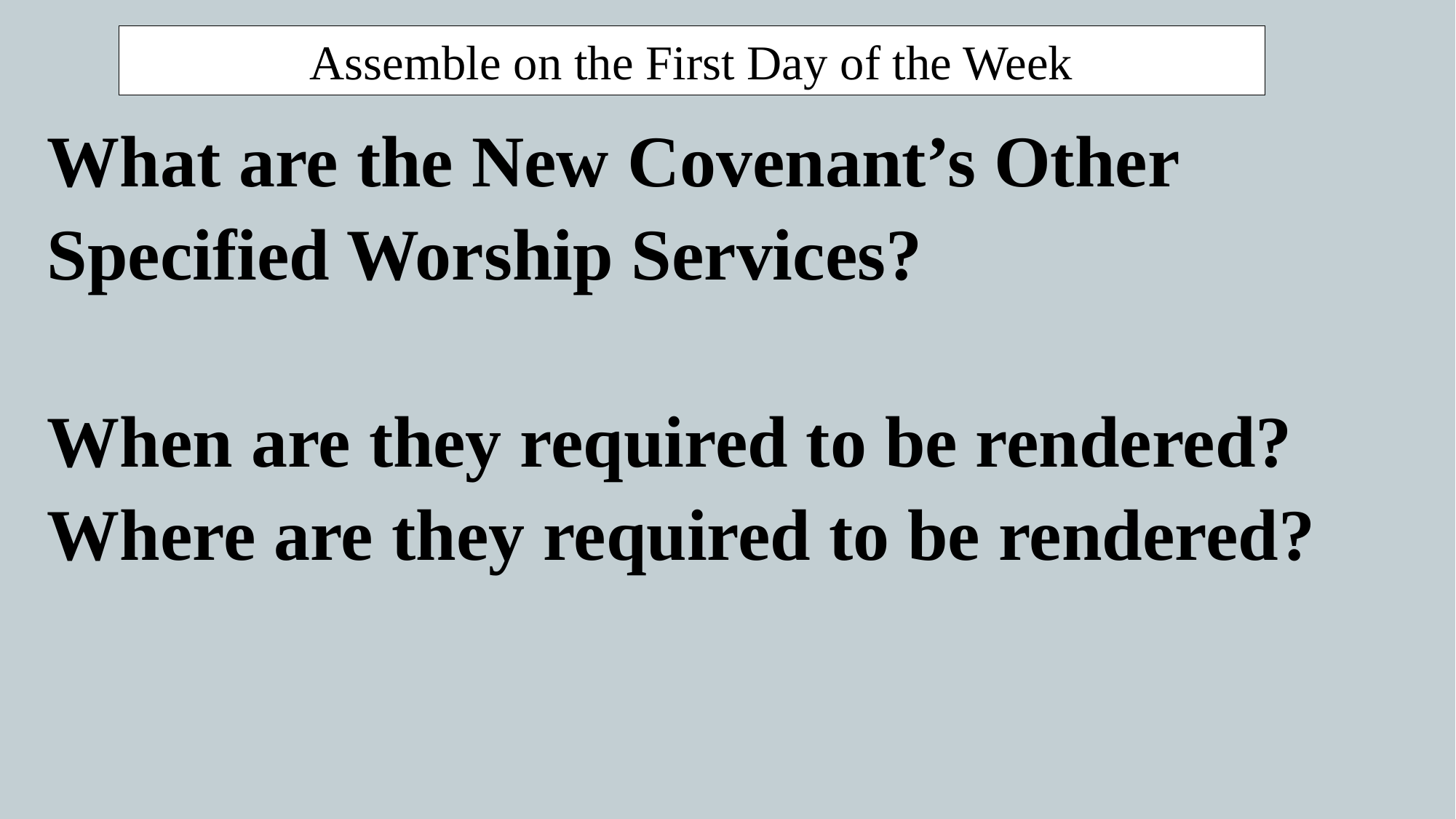

Assemble on the First Day of the Week
What are the New Covenant’s Other Specified Worship Services?

When are they required to be rendered?
Where are they required to be rendered?